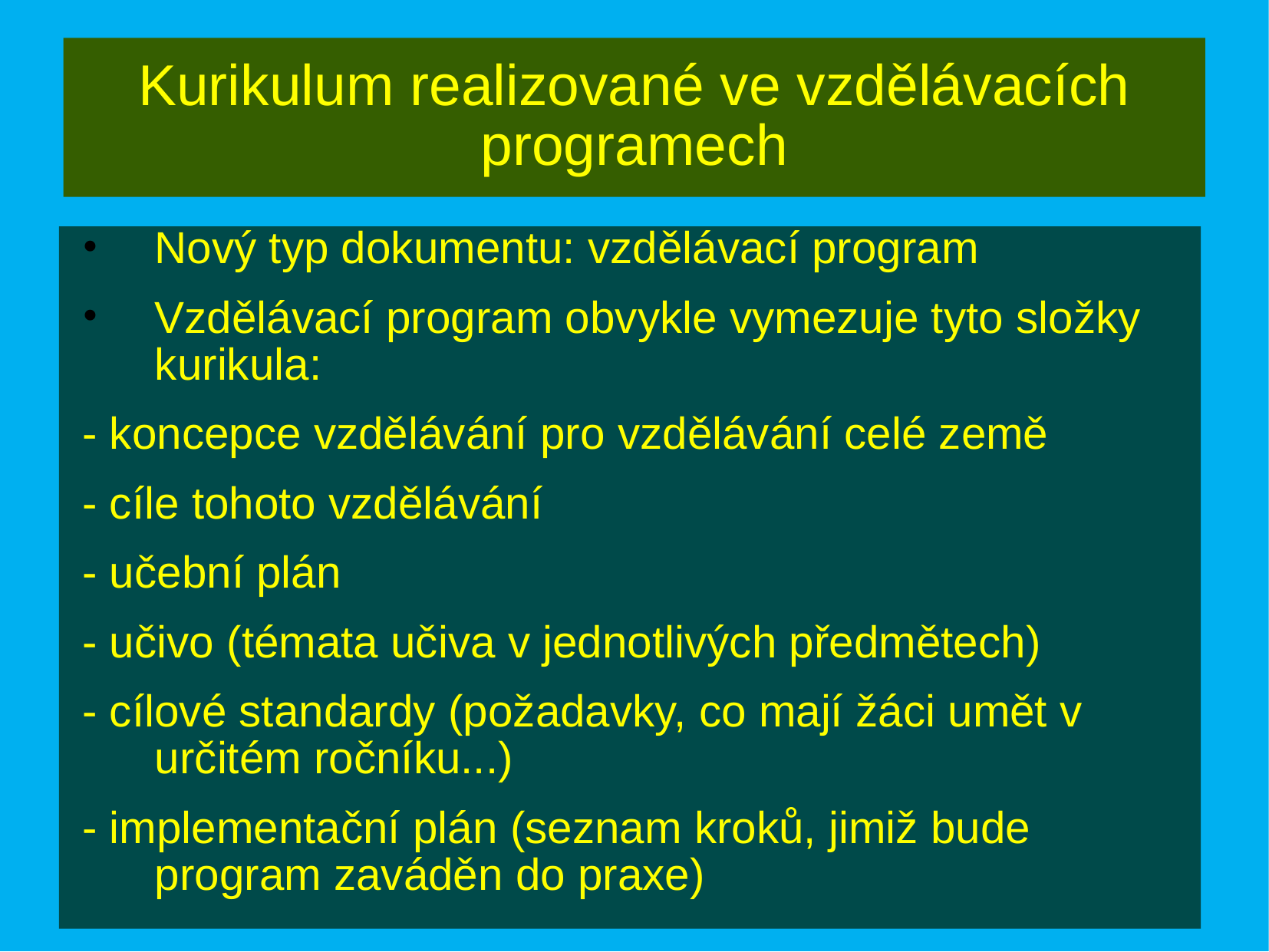

# Kurikulum realizované ve vzdělávacích programech
Nový typ dokumentu: vzdělávací program
Vzdělávací program obvykle vymezuje tyto složky kurikula:
- koncepce vzdělávání pro vzdělávání celé země
- cíle tohoto vzdělávání
- učební plán
- učivo (témata učiva v jednotlivých předmětech)
- cílové standardy (požadavky, co mají žáci umět v určitém ročníku...)
- implementační plán (seznam kroků, jimiž bude program zaváděn do praxe)